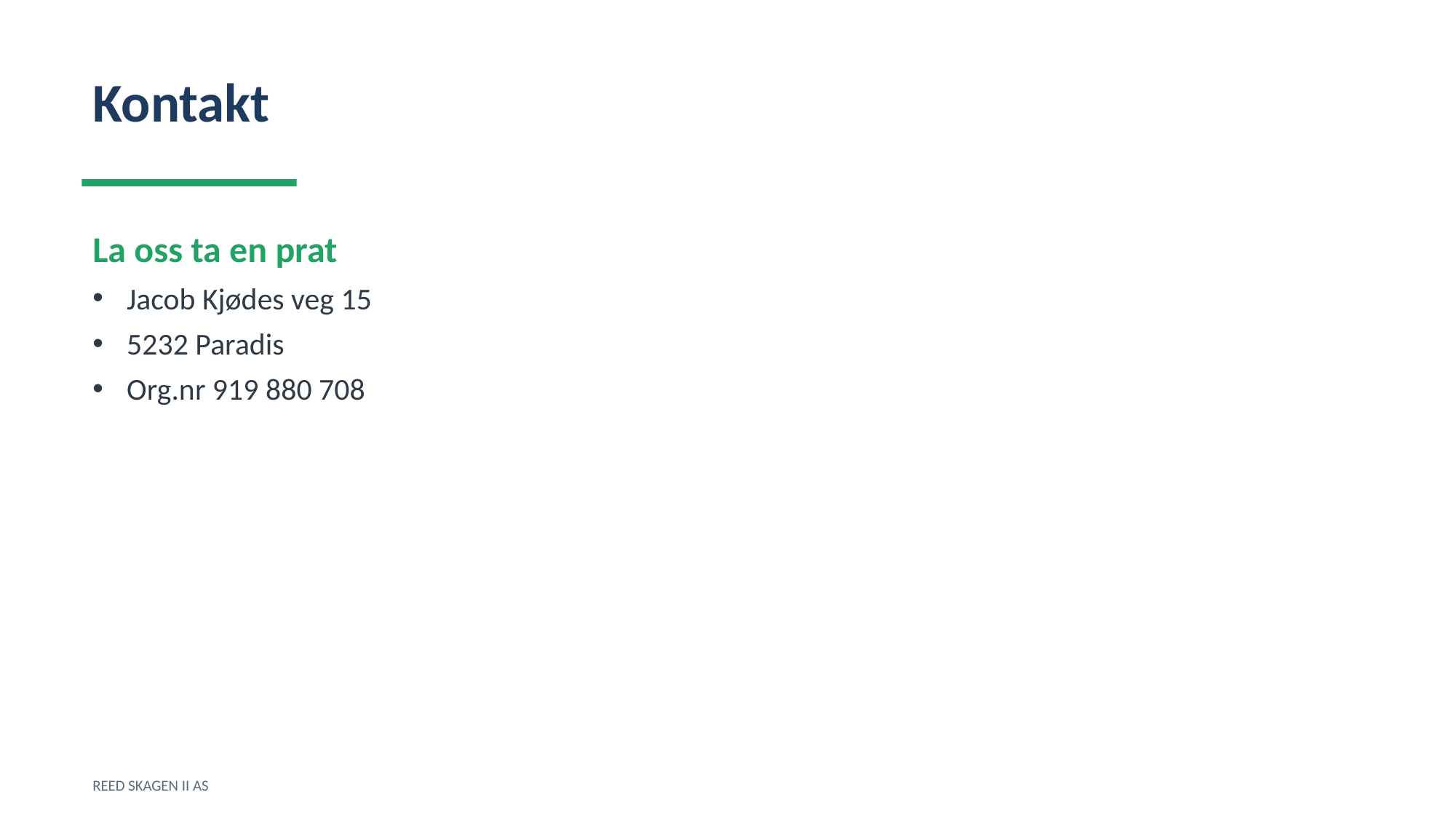

Kontakt

La oss ta en prat
Jacob Kjødes veg 15
5232 Paradis
Org.nr 919 880 708
REED SKAGEN II AS